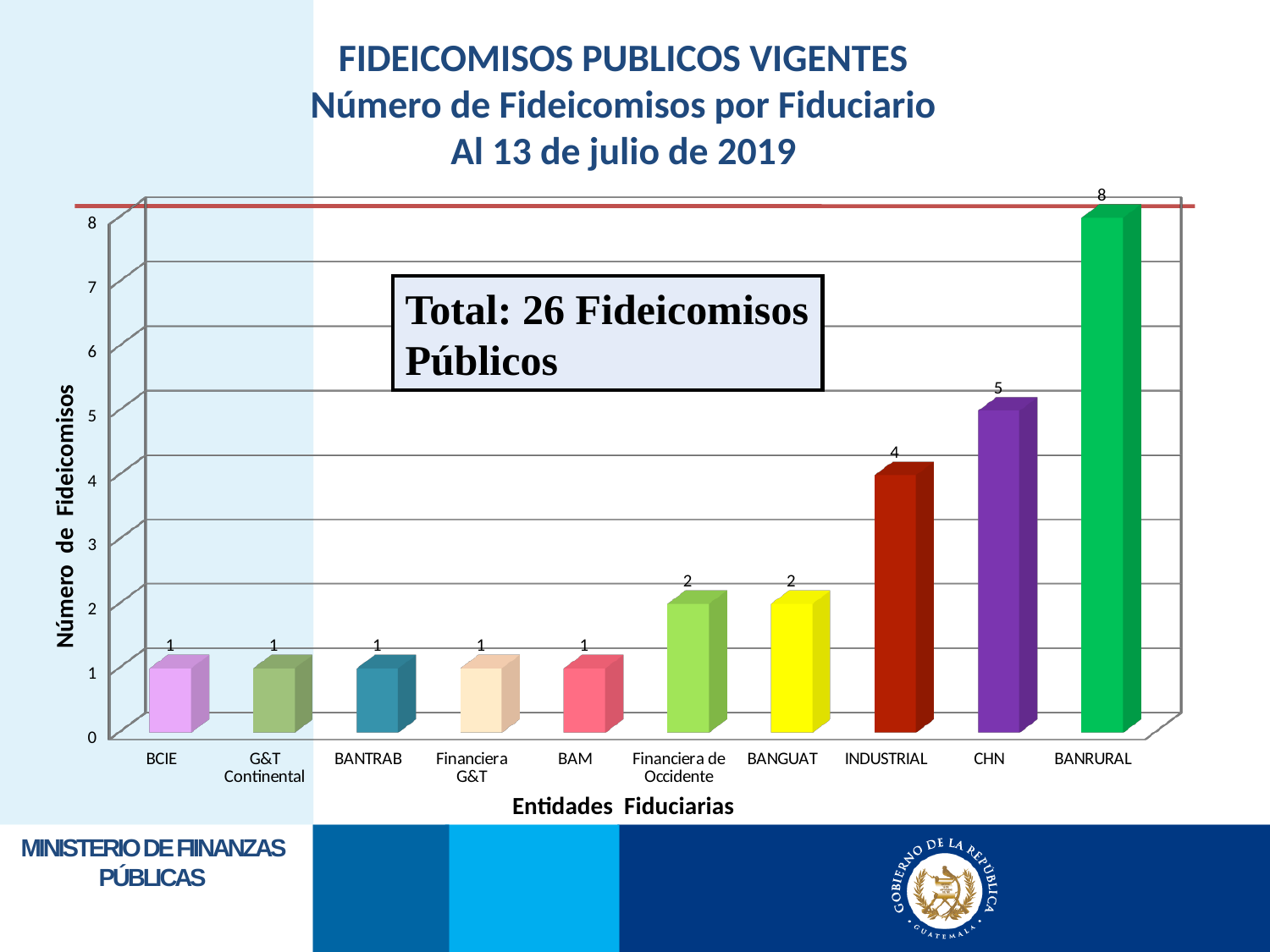

FIDEICOMISOS PUBLICOS VIGENTES
Número de Fideicomisos por Fiduciario
Al 13 de julio de 2019

[unsupported chart]

Total: 26 Fideicomisos Públicos
Número  de  Fideicomisos
Entidades  Fiduciarias
Ministerio de FiInanzas Públicas